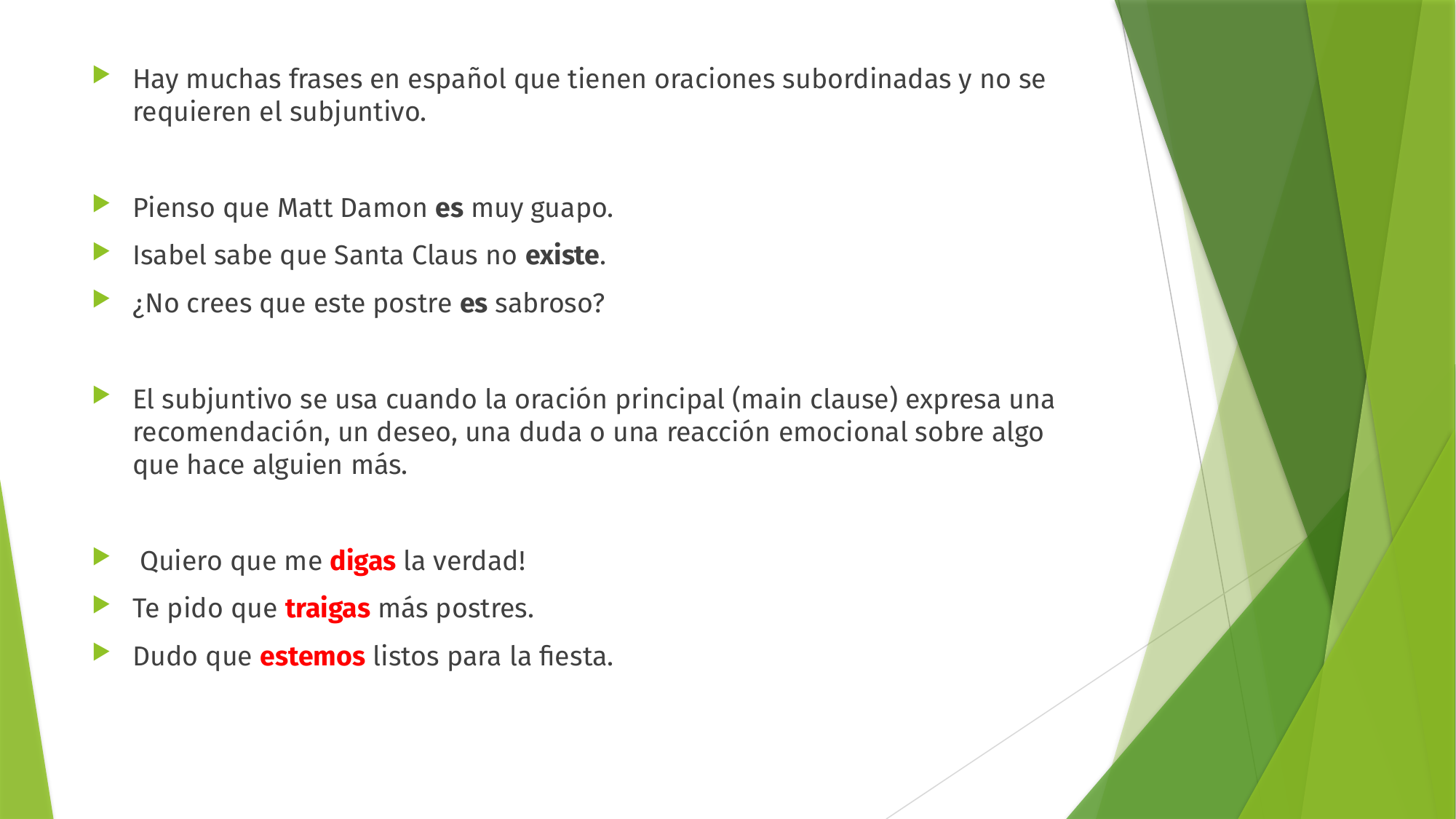

Hay muchas frases en español que tienen oraciones subordinadas y no se requieren el subjuntivo.

Pienso que Matt Damon es muy guapo.
Isabel sabe que Santa Claus no existe.
¿No crees que este postre es sabroso?

El subjuntivo se usa cuando la oración principal (main clause) expresa una recomendación, un deseo, una duda o una reacción emocional sobre algo que hace alguien más.

 Quiero que me digas la verdad!
Te pido que traigas más postres.
Dudo que estemos listos para la fiesta.